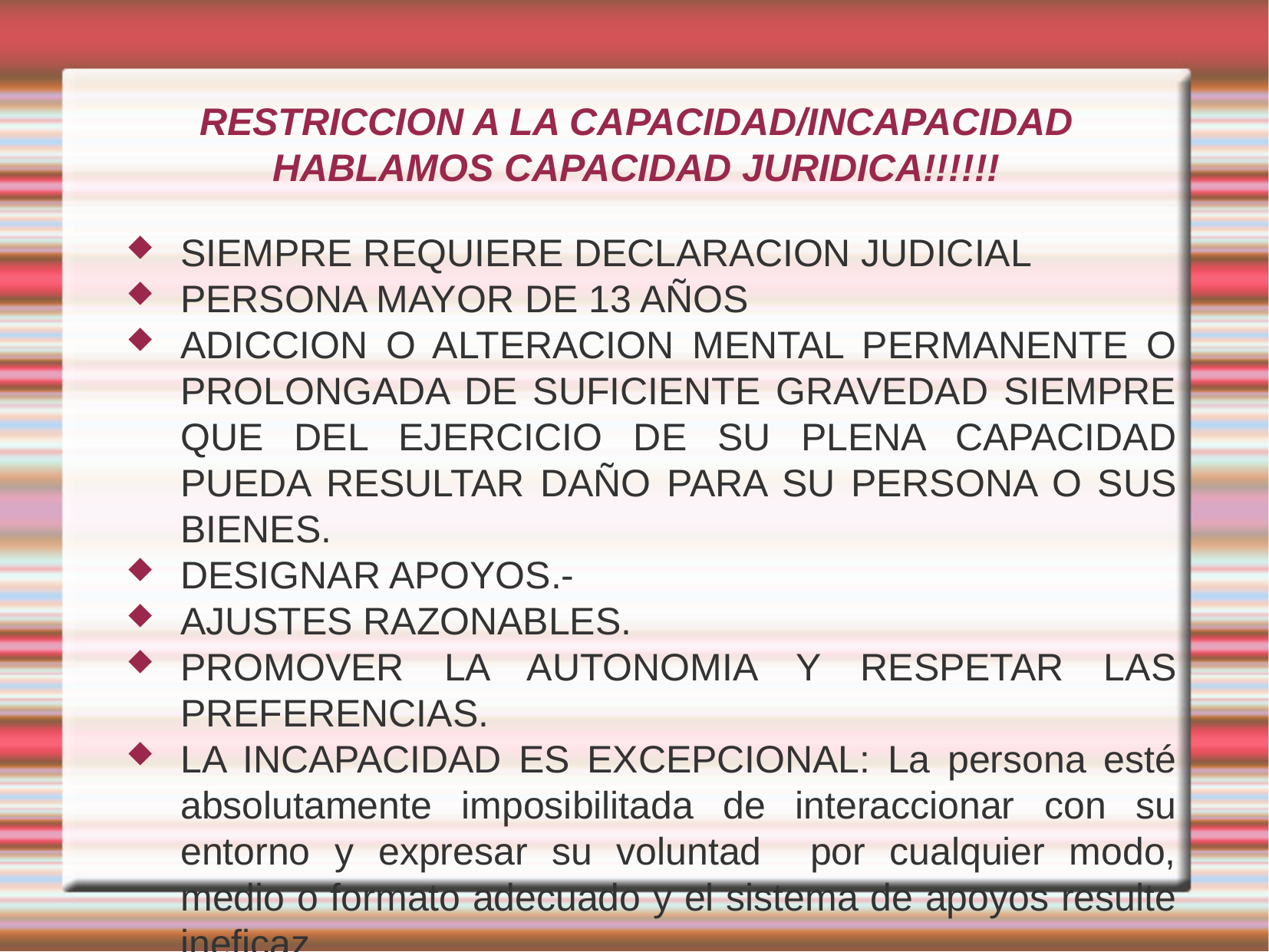

RESTRICCION A LA CAPACIDAD/INCAPACIDAD
HABLAMOS CAPACIDAD JURIDICA!!!!!!
SIEMPRE REQUIERE DECLARACION JUDICIAL
PERSONA MAYOR DE 13 AÑOS
ADICCION O ALTERACION MENTAL PERMANENTE O PROLONGADA DE SUFICIENTE GRAVEDAD SIEMPRE QUE DEL EJERCICIO DE SU PLENA CAPACIDAD PUEDA RESULTAR DAÑO PARA SU PERSONA O SUS BIENES.
DESIGNAR APOYOS.-
AJUSTES RAZONABLES.
PROMOVER LA AUTONOMIA Y RESPETAR LAS PREFERENCIAS.
LA INCAPACIDAD ES EXCEPCIONAL: La persona esté absolutamente imposibilitada de interaccionar con su entorno y expresar su voluntad  por cualquier modo, medio o formato adecuado y el sistema de apoyos resulte ineficaz.